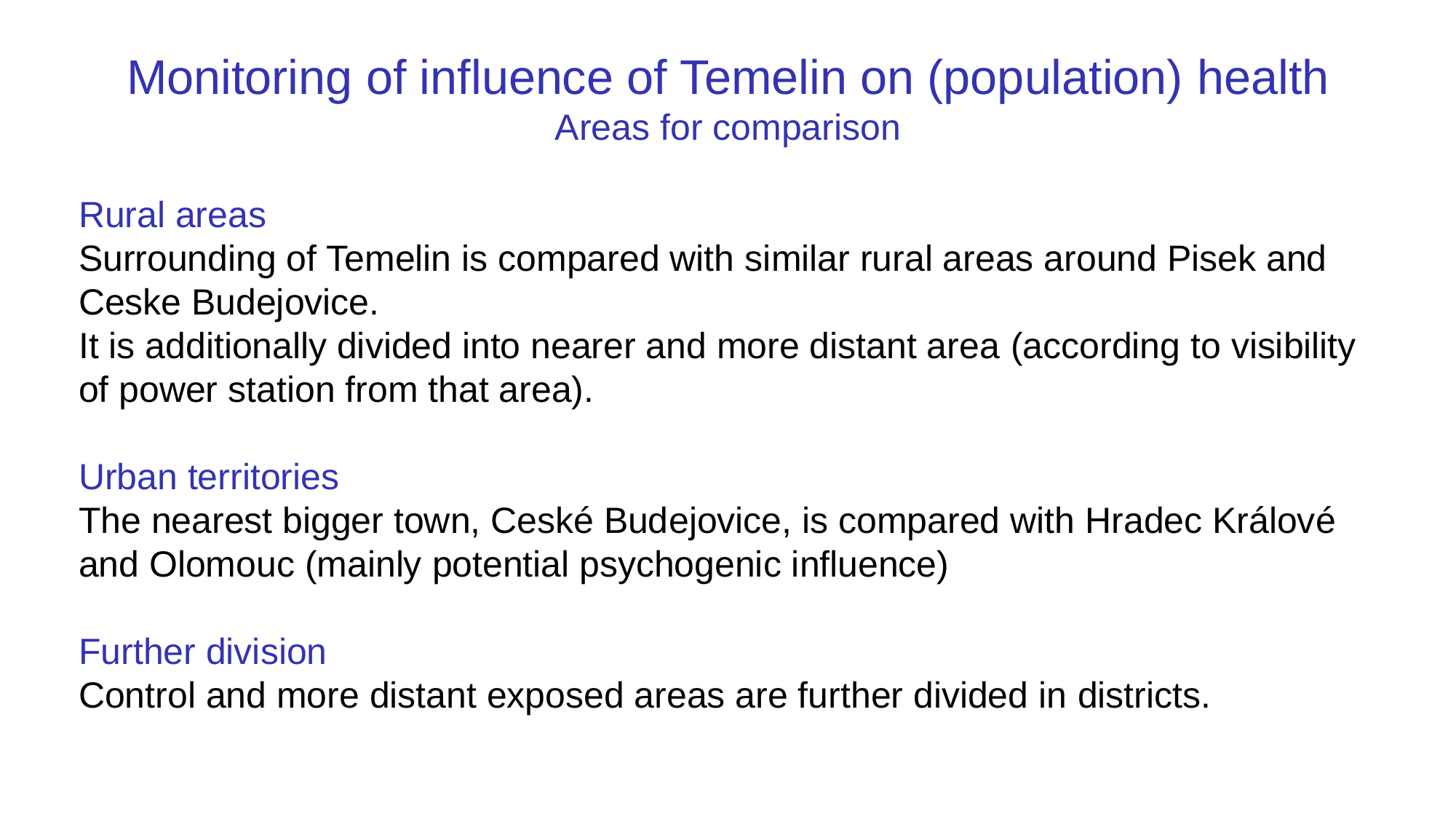

Monitoring of influence of Temelin on (population) health
Areas for comparison

Rural areas
Surrounding of Temelin is compared with similar rural areas around Pisek and Ceske Budejovice.
It is additionally divided into nearer and more distant area (according to visibility of power station from that area).

Urban territories
The nearest bigger town, Ceské Budejovice, is compared with Hradec Králové and Olomouc (mainly potential psychogenic influence)

Further division
Control and more distant exposed areas are further divided in districts.